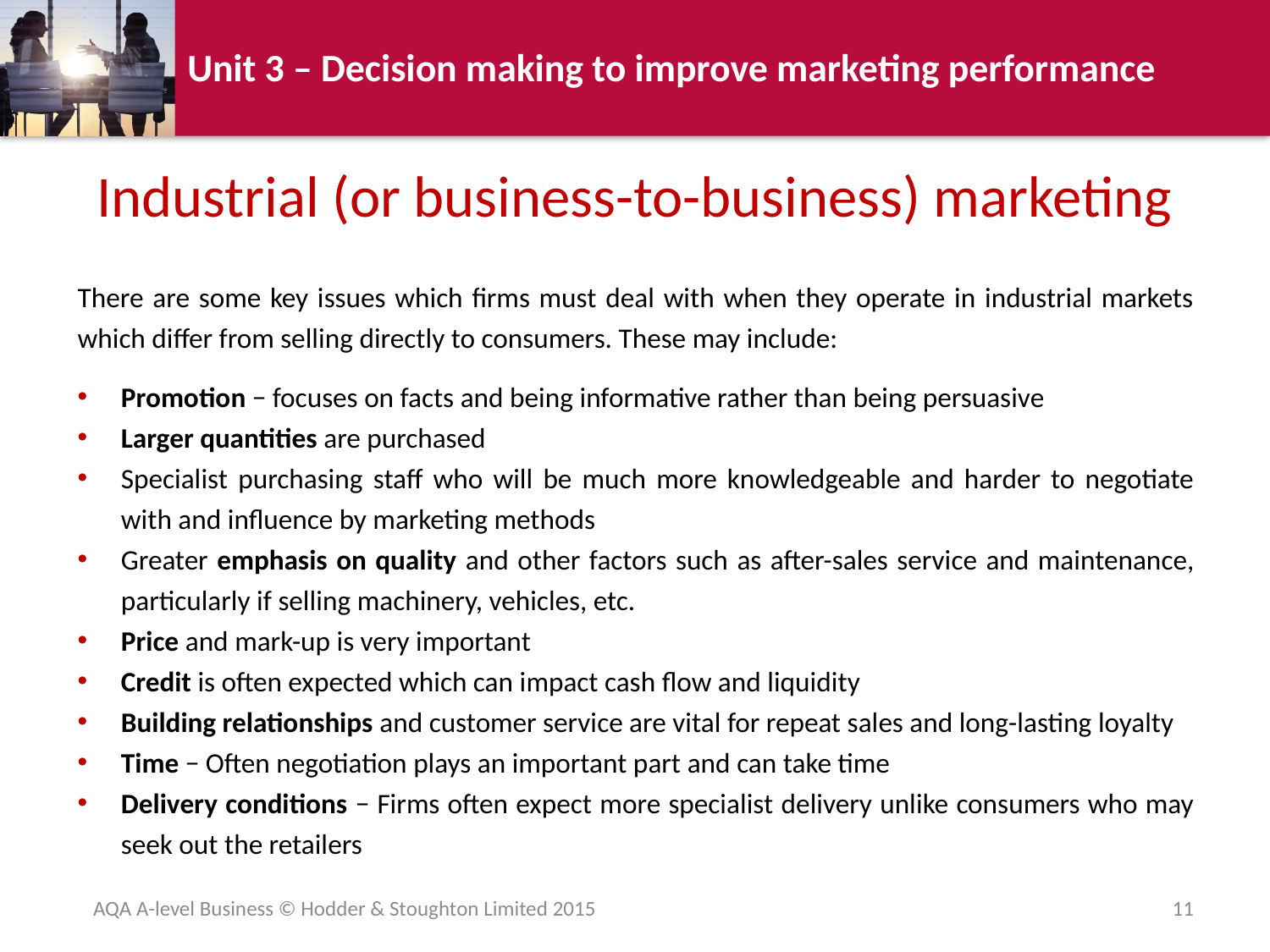

# Industrial (or business-to-business) marketing
There are some key issues which firms must deal with when they operate in industrial markets which differ from selling directly to consumers. These may include:

Promotion − focuses on facts and being informative rather than being persuasive
Larger quantities are purchased
Specialist purchasing staff who will be much more knowledgeable and harder to negotiate with and influence by marketing methods
Greater emphasis on quality and other factors such as after-sales service and maintenance, particularly if selling machinery, vehicles, etc.
Price and mark-up is very important
Credit is often expected which can impact cash flow and liquidity
Building relationships and customer service are vital for repeat sales and long-lasting loyalty
Time − Often negotiation plays an important part and can take time
Delivery conditions − Firms often expect more specialist delivery unlike consumers who may seek out the retailers
AQA A-level Business © Hodder & Stoughton Limited 2015
11